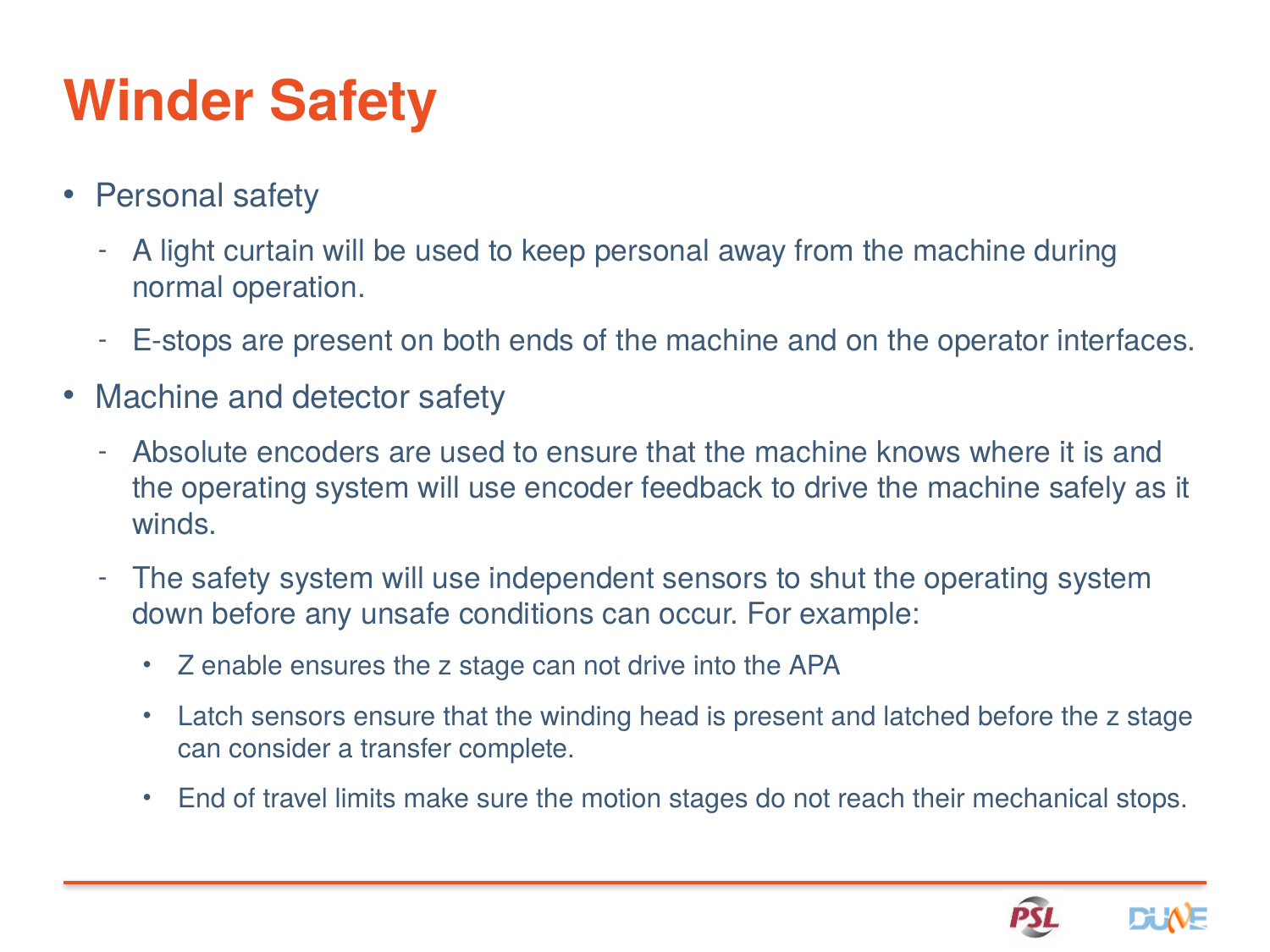

# Winder Safety
Personal safety
A light curtain will be used to keep personal away from the machine during normal operation.
E-stops are present on both ends of the machine and on the operator interfaces.
Machine and detector safety
Absolute encoders are used to ensure that the machine knows where it is and the operating system will use encoder feedback to drive the machine safely as it winds.
The safety system will use independent sensors to shut the operating system down before any unsafe conditions can occur. For example:
Z enable ensures the z stage can not drive into the APA
Latch sensors ensure that the winding head is present and latched before the z stage can consider a transfer complete.
End of travel limits make sure the motion stages do not reach their mechanical stops.